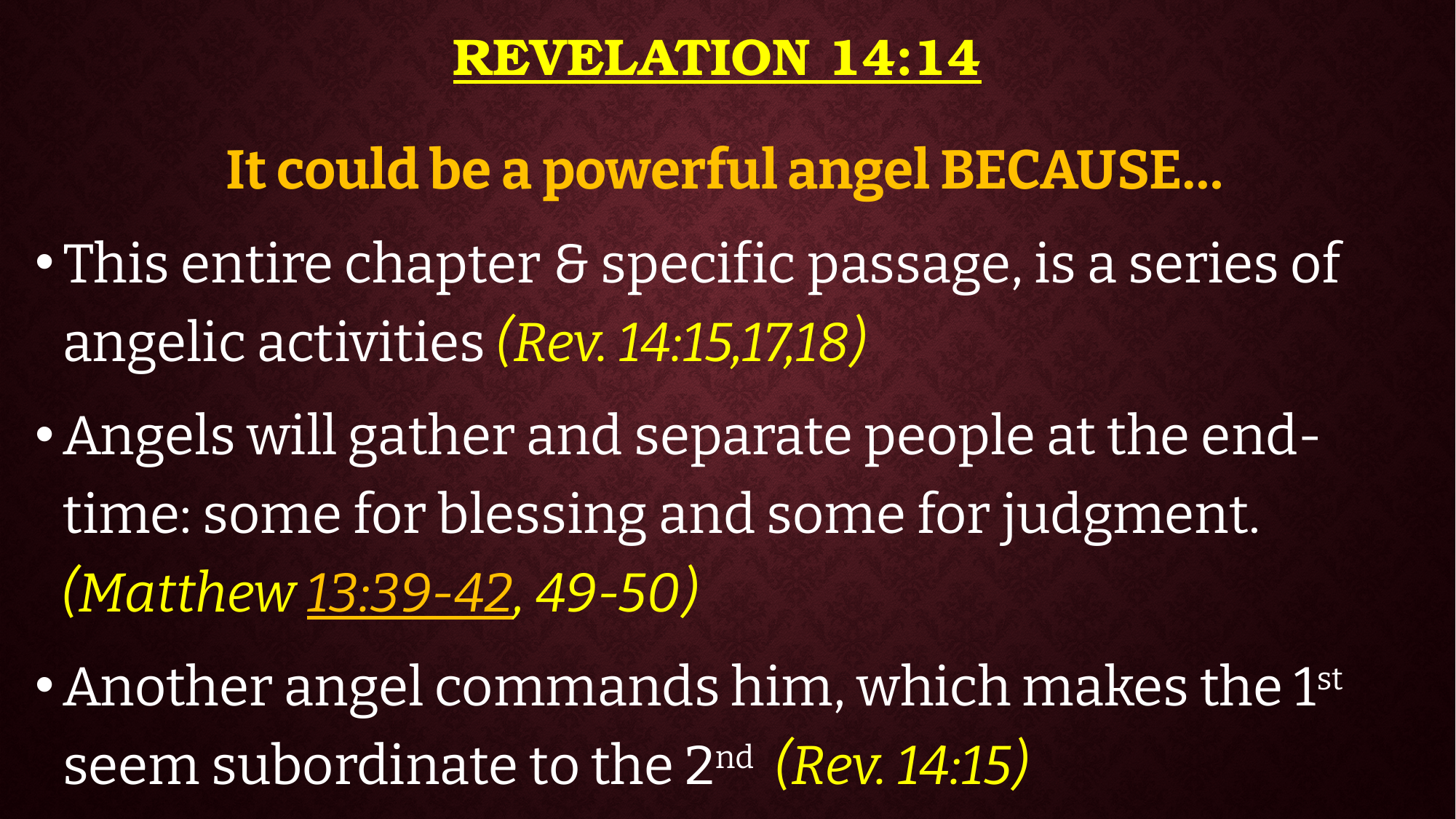

# Revelation 14:14
It could be a powerful angel BECAUSE…
This entire chapter & specific passage, is a series of angelic activities (Rev. 14:15,17,18)
Angels will gather and separate people at the end-time: some for blessing and some for judgment. (Matthew 13:39-42, 49-50)
Another angel commands him, which makes the 1st  seem subordinate to the 2nd  (Rev. 14:15)